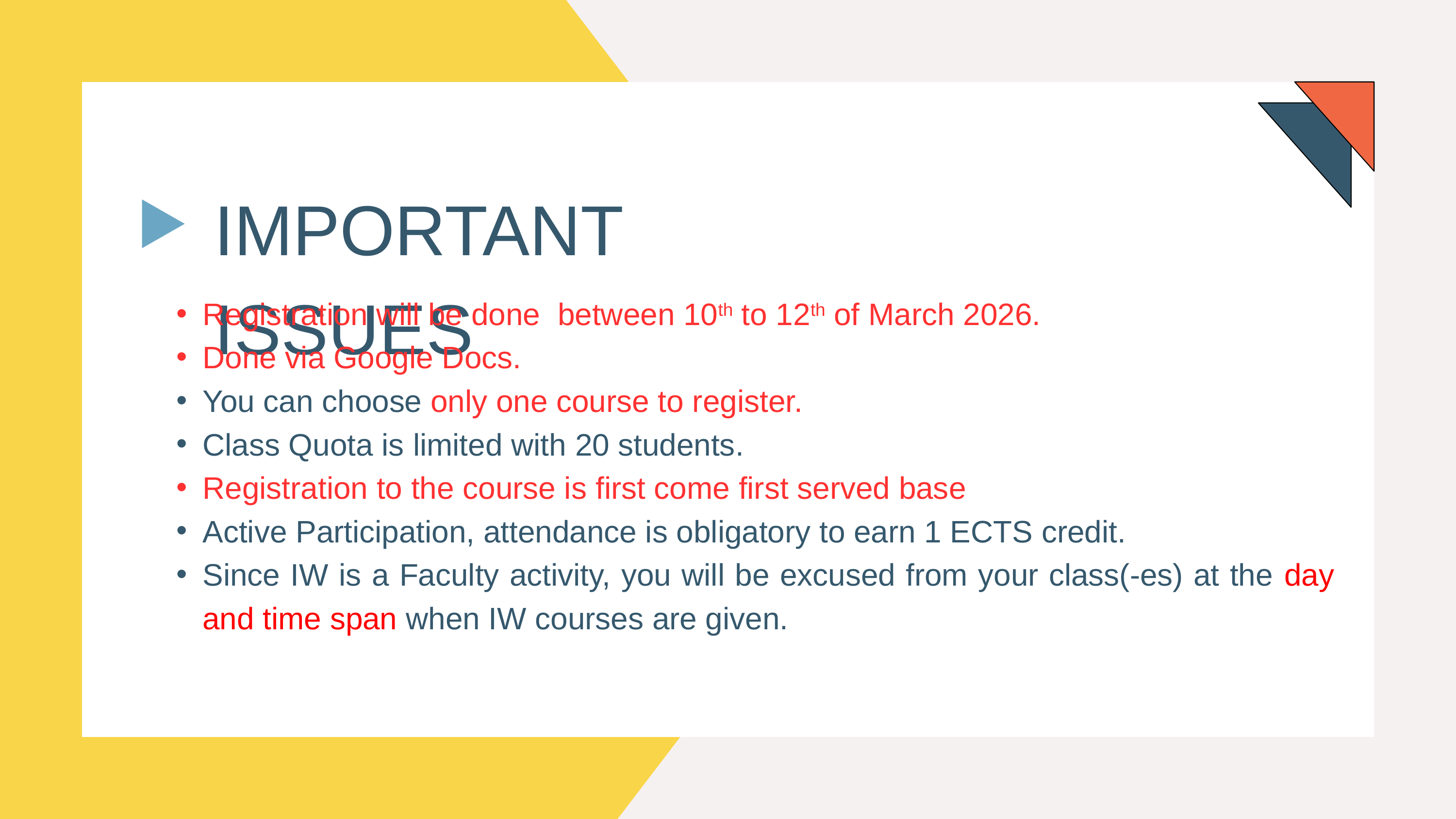

IMPORTANT ISSUES

Registration will be done  between 10th to 12th of March 2026.
Done via Google Docs.
You can choose only one course to register.
Class Quota is limited with 20 students.
Registration to the course is first come first served base
Active Participation, attendance is obligatory to earn 1 ECTS credit.
Since IW is a Faculty activity, you will be excused from your class(-es) at the day and time span when IW courses are given.